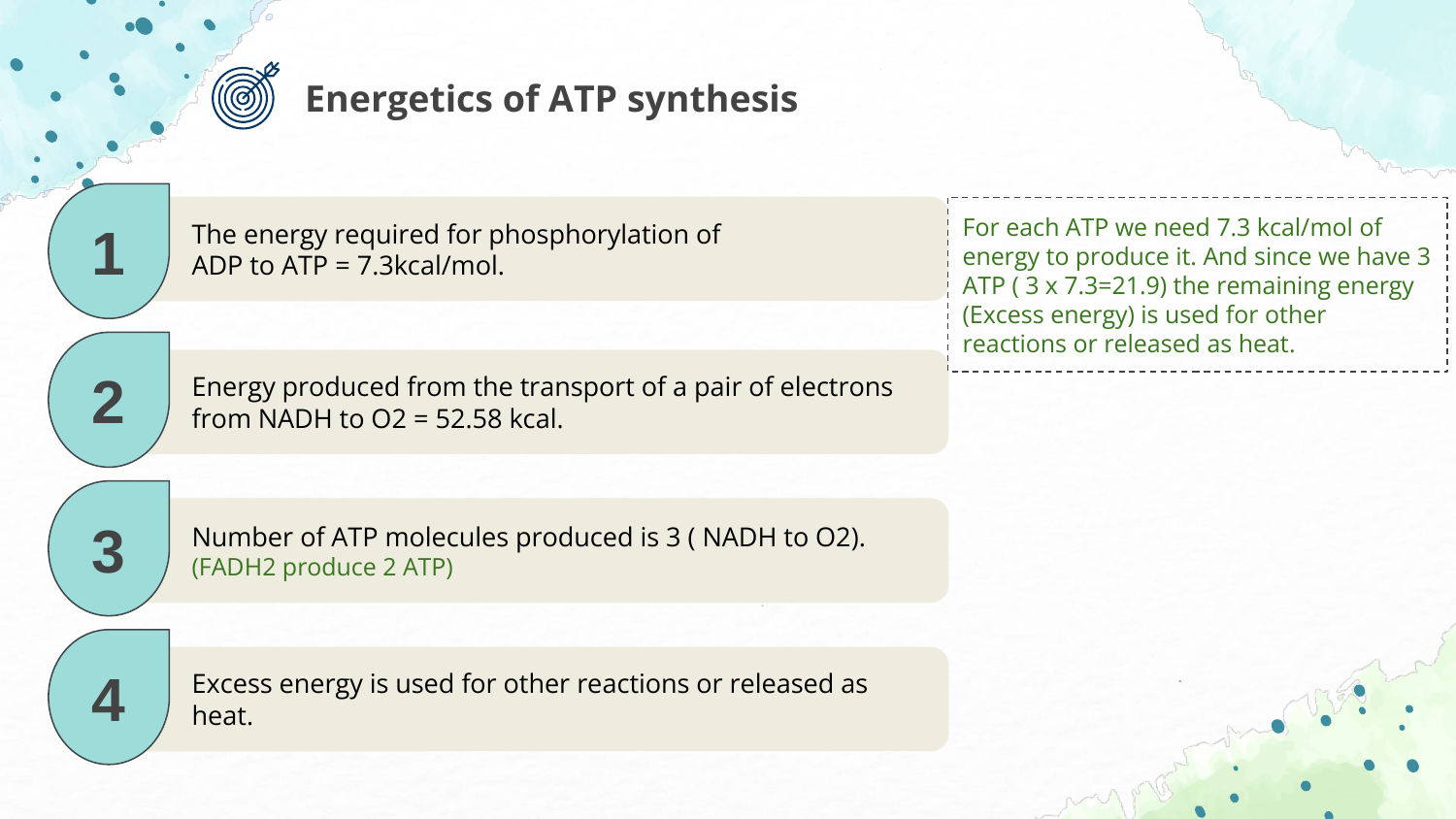

Energetics of ATP synthesis
1
The energy required for phosphorylation of
ADP to ATP = 7.3kcal/mol.
For each ATP we need 7.3 kcal/mol of energy to produce it. And since we have 3 ATP ( 3 x 7.3=21.9) the remaining energy (Excess energy) is used for other reactions or released as heat.
2
Energy produced from the transport of a pair of electrons from NADH to O2 = 52.58 kcal.
3
Number of ATP molecules produced is 3 ( NADH to O2). (FADH2 produce 2 ATP)
4
Excess energy is used for other reactions or released as heat.